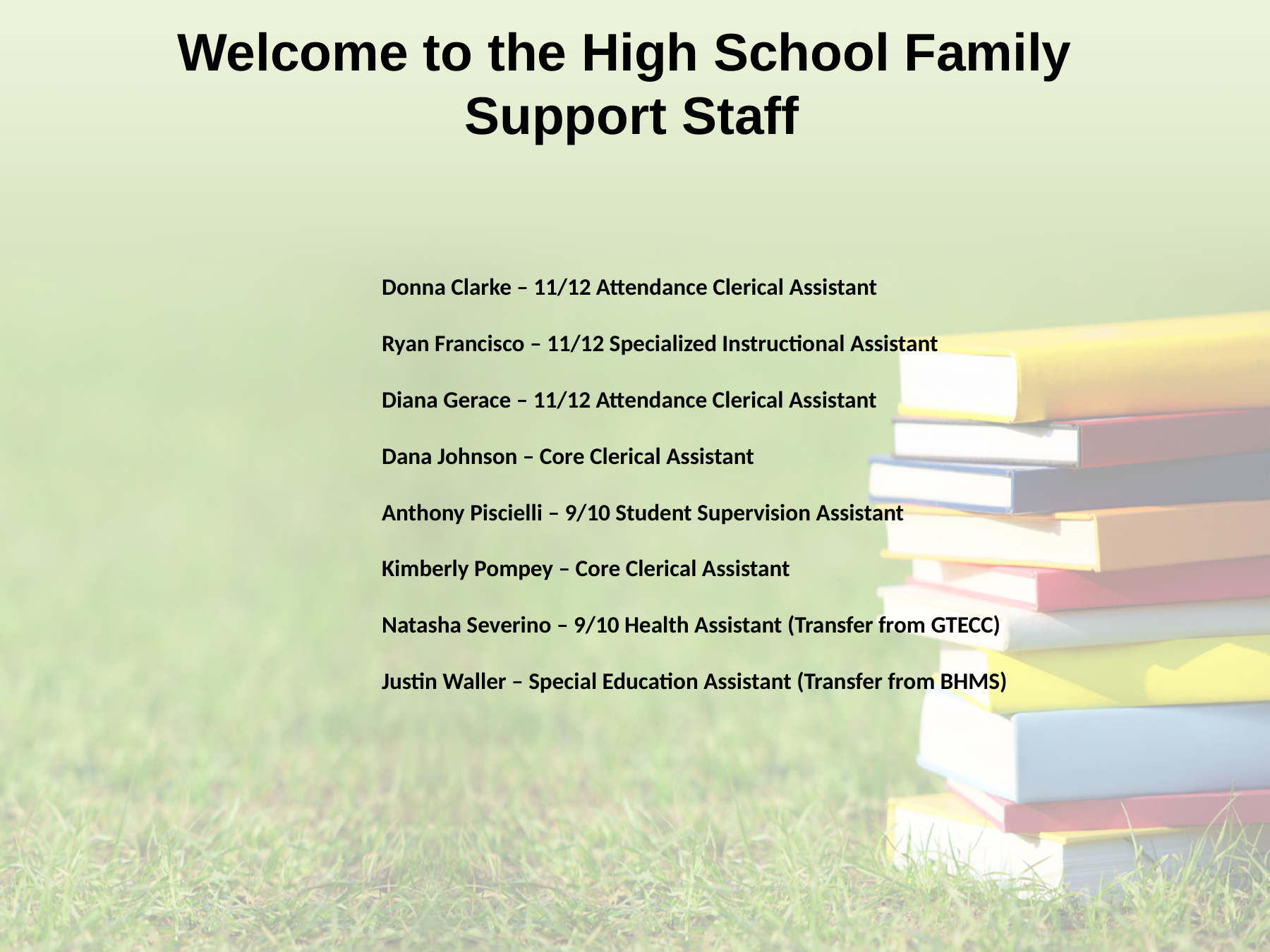

Welcome to the High School Family
Support Staff

Donna Clarke – 11/12 Attendance Clerical Assistant

Ryan Francisco – 11/12 Specialized Instructional Assistant

Diana Gerace – 11/12 Attendance Clerical Assistant

Dana Johnson – Core Clerical Assistant

Anthony Piscielli – 9/10 Student Supervision Assistant

Kimberly Pompey – Core Clerical Assistant

Natasha Severino – 9/10 Health Assistant (Transfer from GTECC)

Justin Waller – Special Education Assistant (Transfer from BHMS)